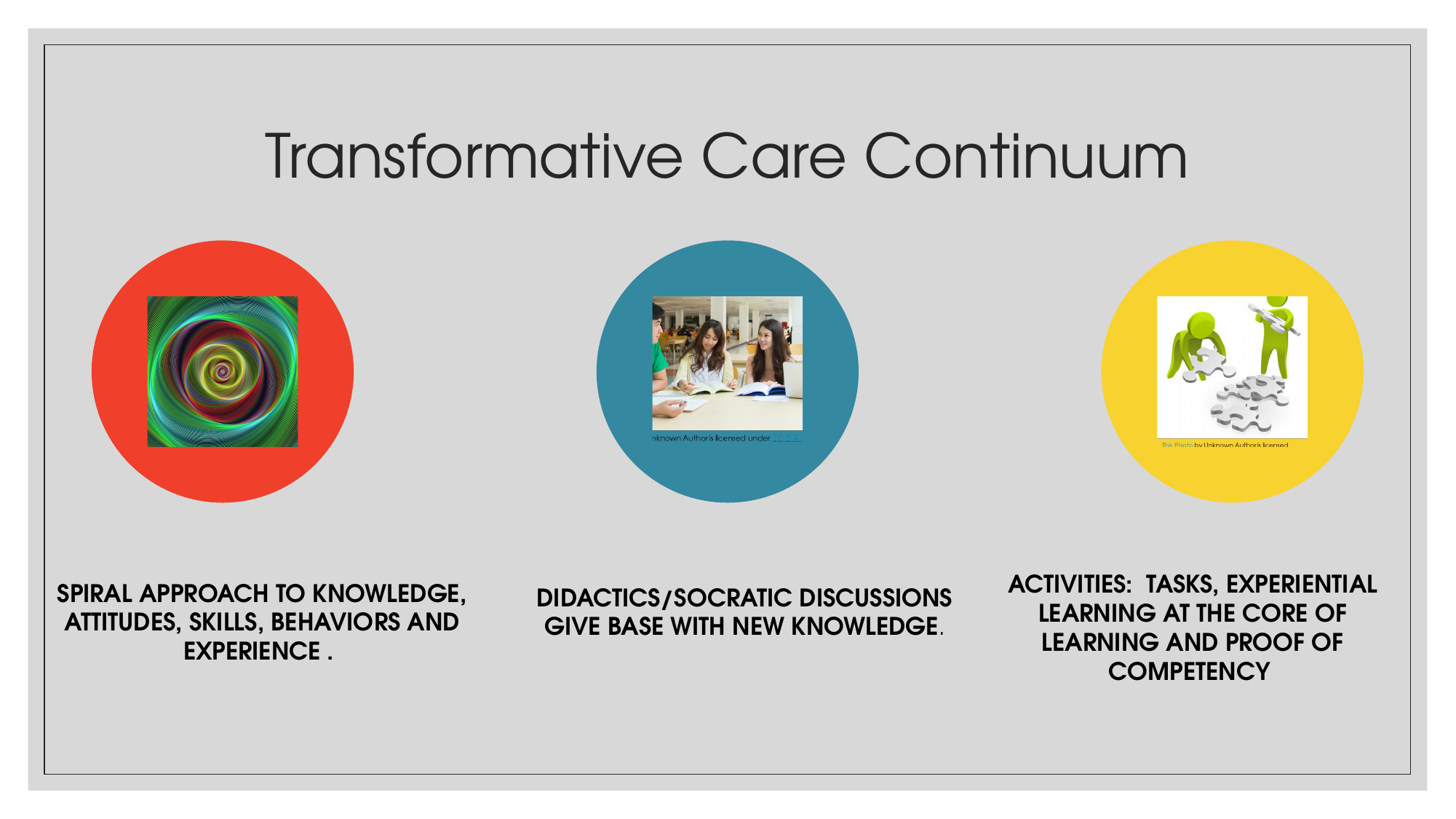

# Transformative Care Continuum
Spiral approach to Knowledge, attitudes, skills, behaviors and experience .
Didactics/socratic discussions give BASE with new knowledge.
Activities:  tasks, experiential learning at the core of learning and proof of competency